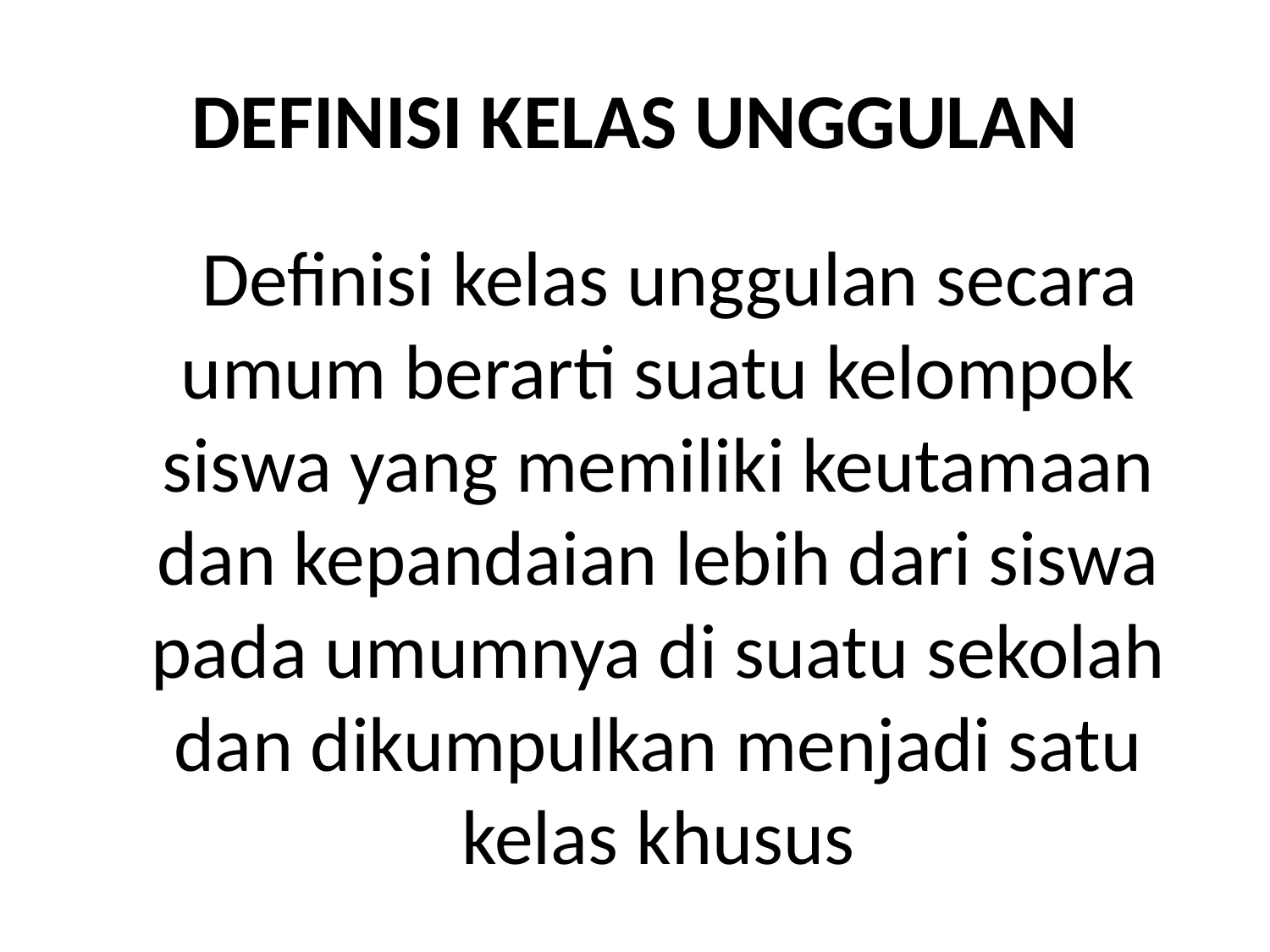

# DEFINISI KELAS UNGGULAN
    Definisi kelas unggulan secara umum berarti suatu kelompok siswa yang memiliki keutamaan dan kepandaian lebih dari siswa pada umumnya di suatu sekolah dan dikumpulkan menjadi satu kelas khusus